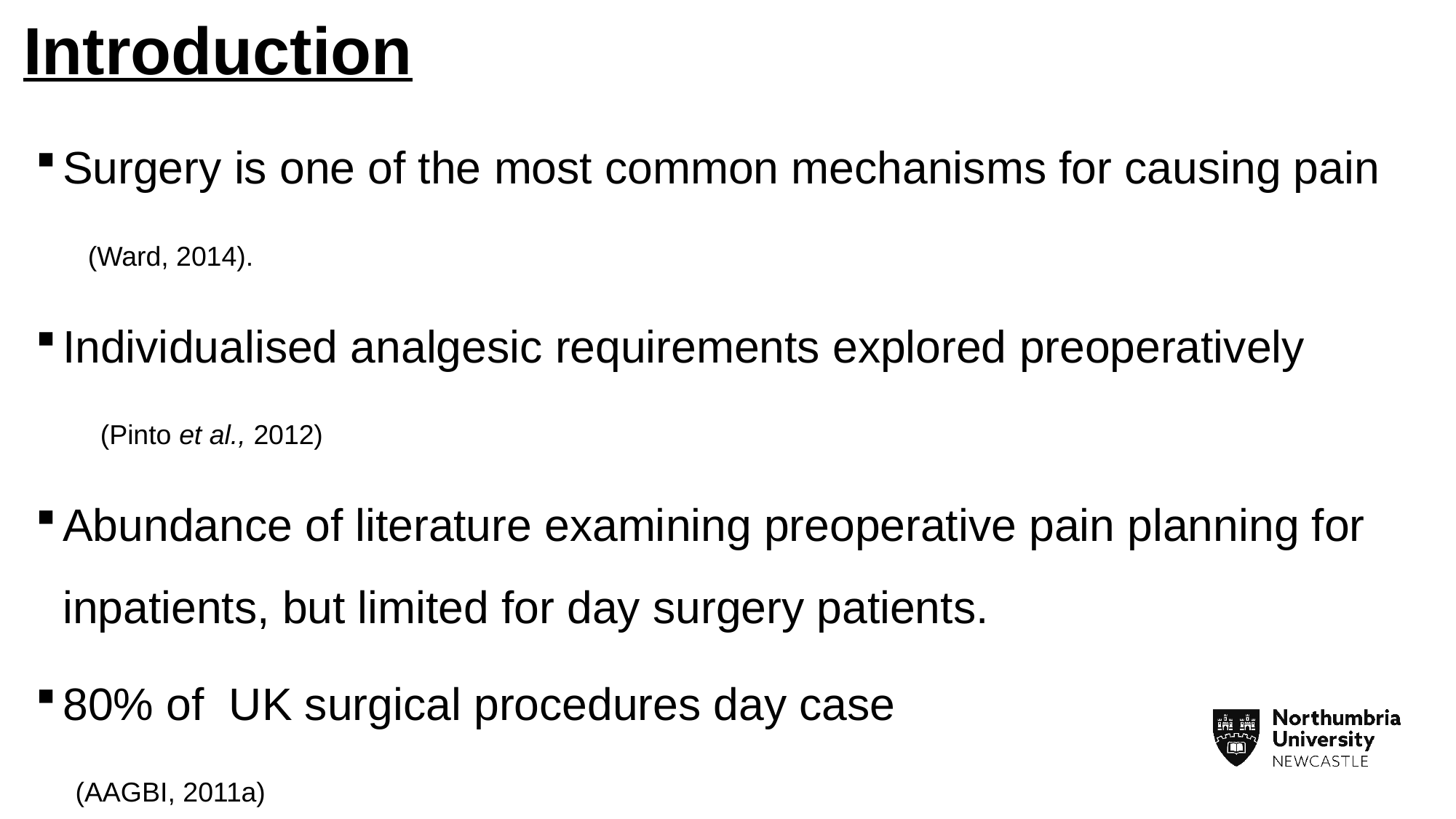

# Introduction
Surgery is one of the most common mechanisms for causing pain      (Ward, 2014).
Individualised analgesic requirements explored preoperatively            (Pinto et al., 2012)
Abundance of literature examining preoperative pain planning for inpatients, but limited for day surgery patients.
80% of  UK surgical procedures day case                                           (AAGBI, 2011a)